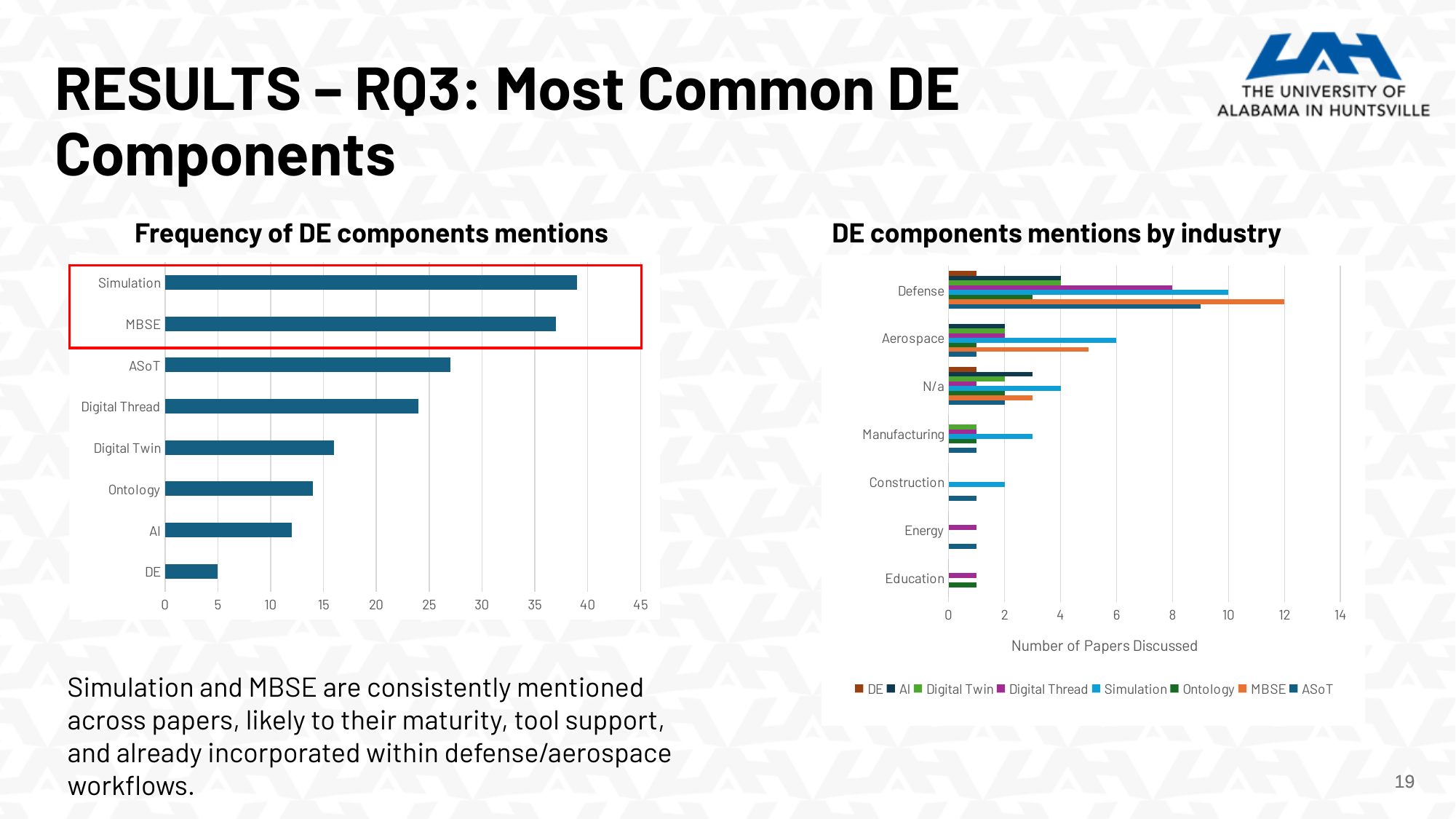

RESULTS – RQ3: Most Common DE Components
Frequency of DE components mentions
DE components mentions by industry

### Chart

| Category |  |
|---|---|
| DE | 5.0 |
| AI | 12.0 |
| Ontology | 14.0 |
| Digital Twin | 16.0 |
| Digital Thread | 24.0 |
| ASoT | 27.0 |
| MBSE | 37.0 |
| Simulation | 39.0 |

### Chart

| Category |  |  |  |  |  |  |  |  |
|---|---|---|---|---|---|---|---|---|
| Education | 0.0 | 0.0 | 1.0 | 0.0 | 1.0 | 0.0 | 0.0 | 0.0 |
| Energy | 1.0 | 0.0 | 0.0 | 0.0 | 1.0 | 0.0 | 0.0 | 0.0 |
| Construction | 1.0 | 0.0 | 0.0 | 2.0 | 0.0 | 0.0 | 0.0 | 0.0 |
| Manufacturing | 1.0 | 0.0 | 1.0 | 3.0 | 1.0 | 1.0 | 0.0 | 0.0 |
| N/a | 2.0 | 3.0 | 2.0 | 4.0 | 1.0 | 2.0 | 3.0 | 1.0 |
| Aerospace | 1.0 | 5.0 | 1.0 | 6.0 | 2.0 | 2.0 | 2.0 | 0.0 |
| Defense | 9.0 | 12.0 | 3.0 | 10.0 | 8.0 | 4.0 | 4.0 | 1.0 |
Simulation and MBSE are consistently mentioned across papers, likely to their maturity, tool support, and already incorporated within defense/aerospace workflows.